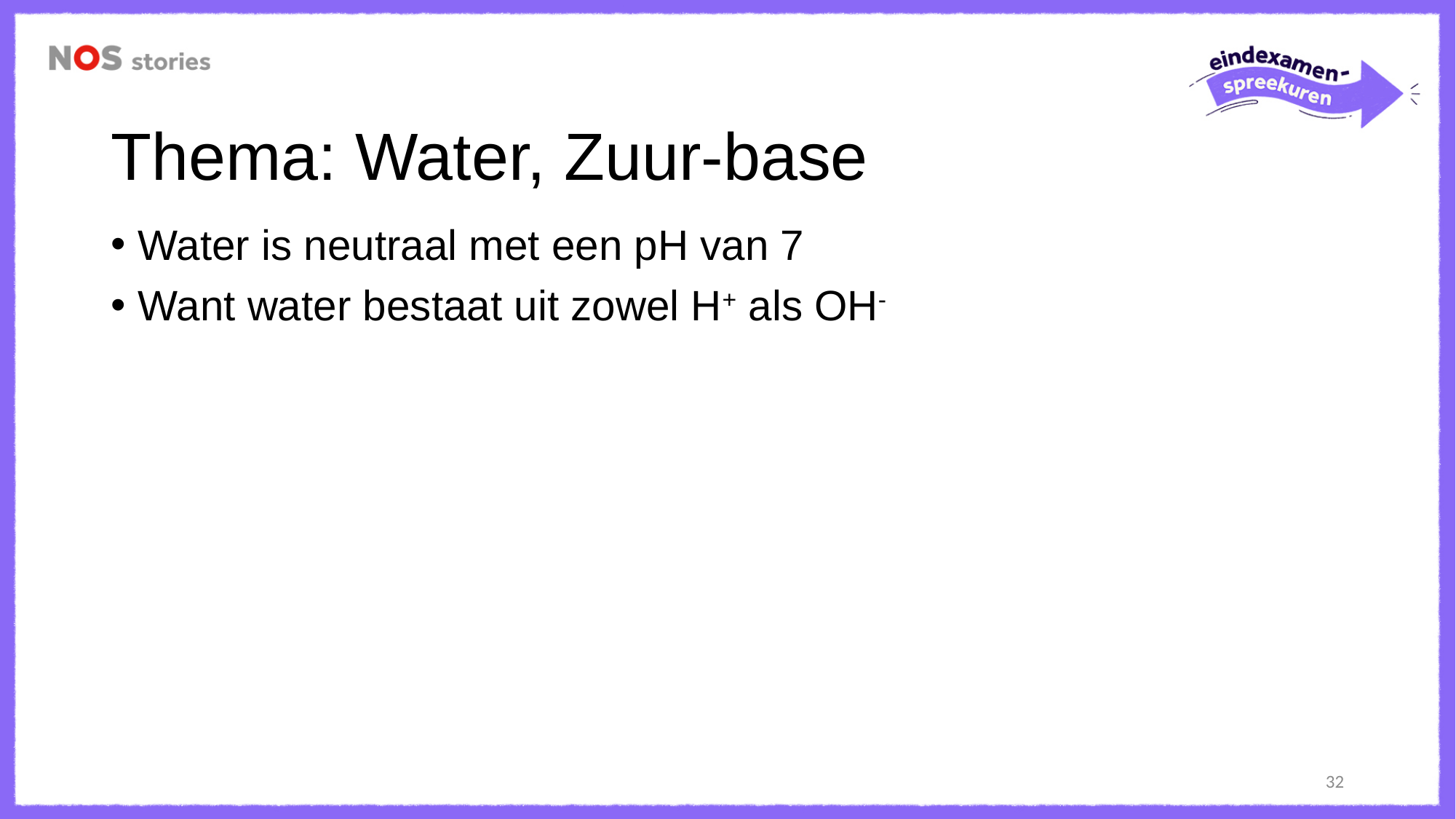

# Thema: Water, Zuur-base
Water is neutraal met een pH van 7
Want water bestaat uit zowel H+ als OH-

32